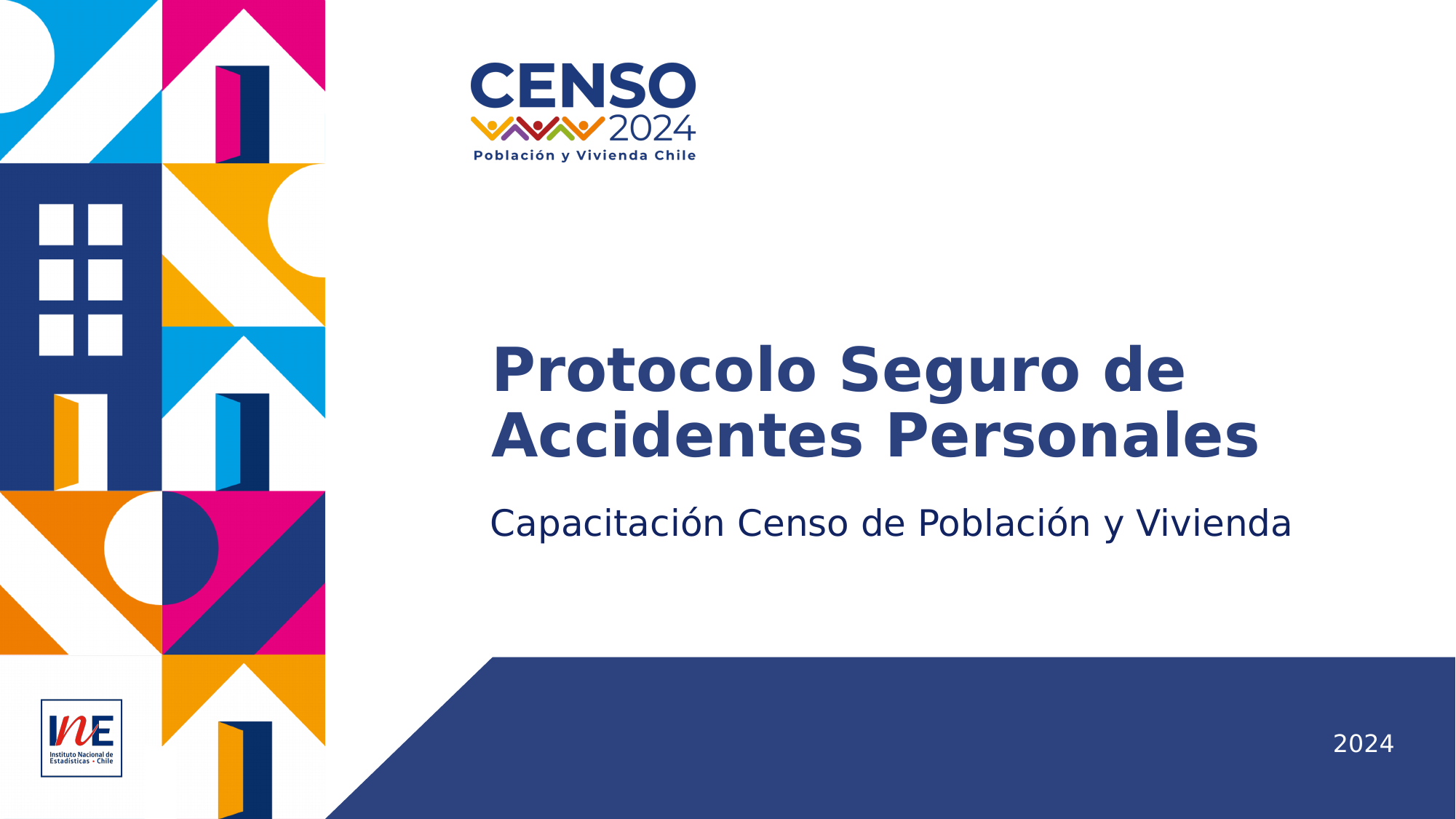

# Protocolo Seguro de Accidentes Personales
Capacitación Censo de Población y Vivienda
2024